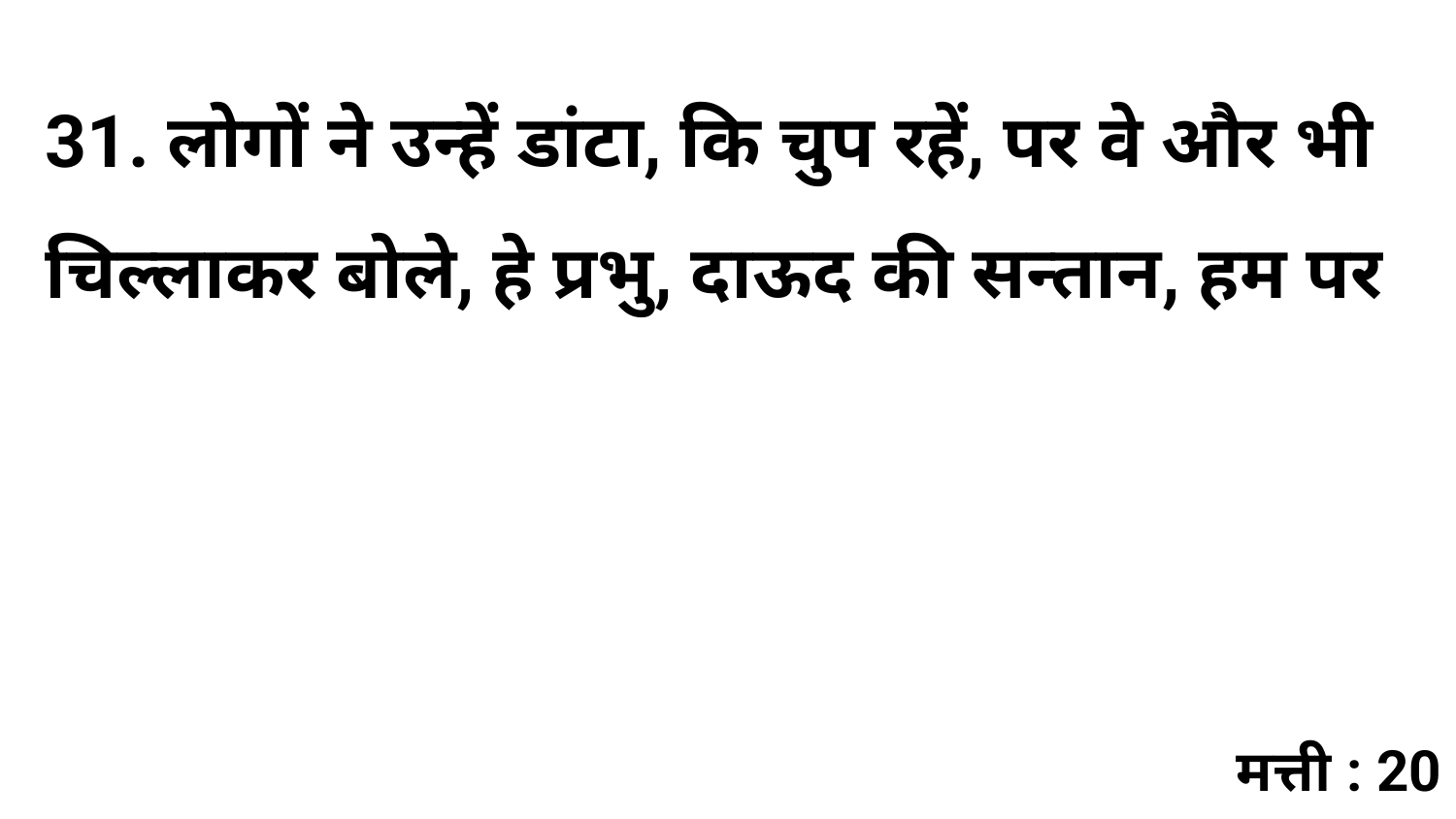

31. लोगों ने उन्हें डांटा, कि चुप रहें, पर वे और भी चिल्लाकर बोले, हे प्रभु, दाऊद की सन्तान, हम पर
मत्ती : 20